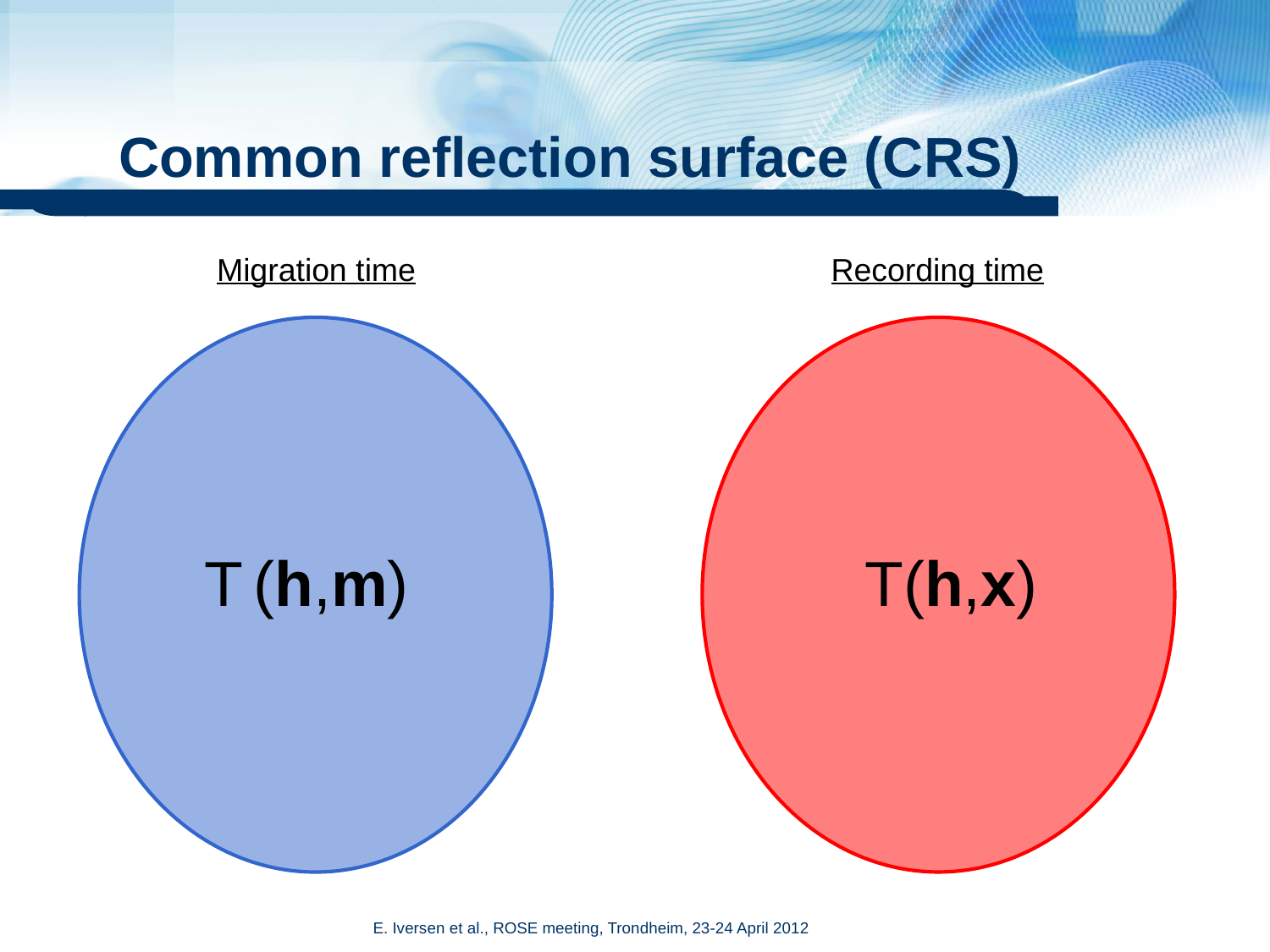

# Common reflection surface (CRS)
Migration time
Recording time

T (h,m)
T(h,x)
E. Iversen et al., ROSE meeting, Trondheim, 23-24 April 2012